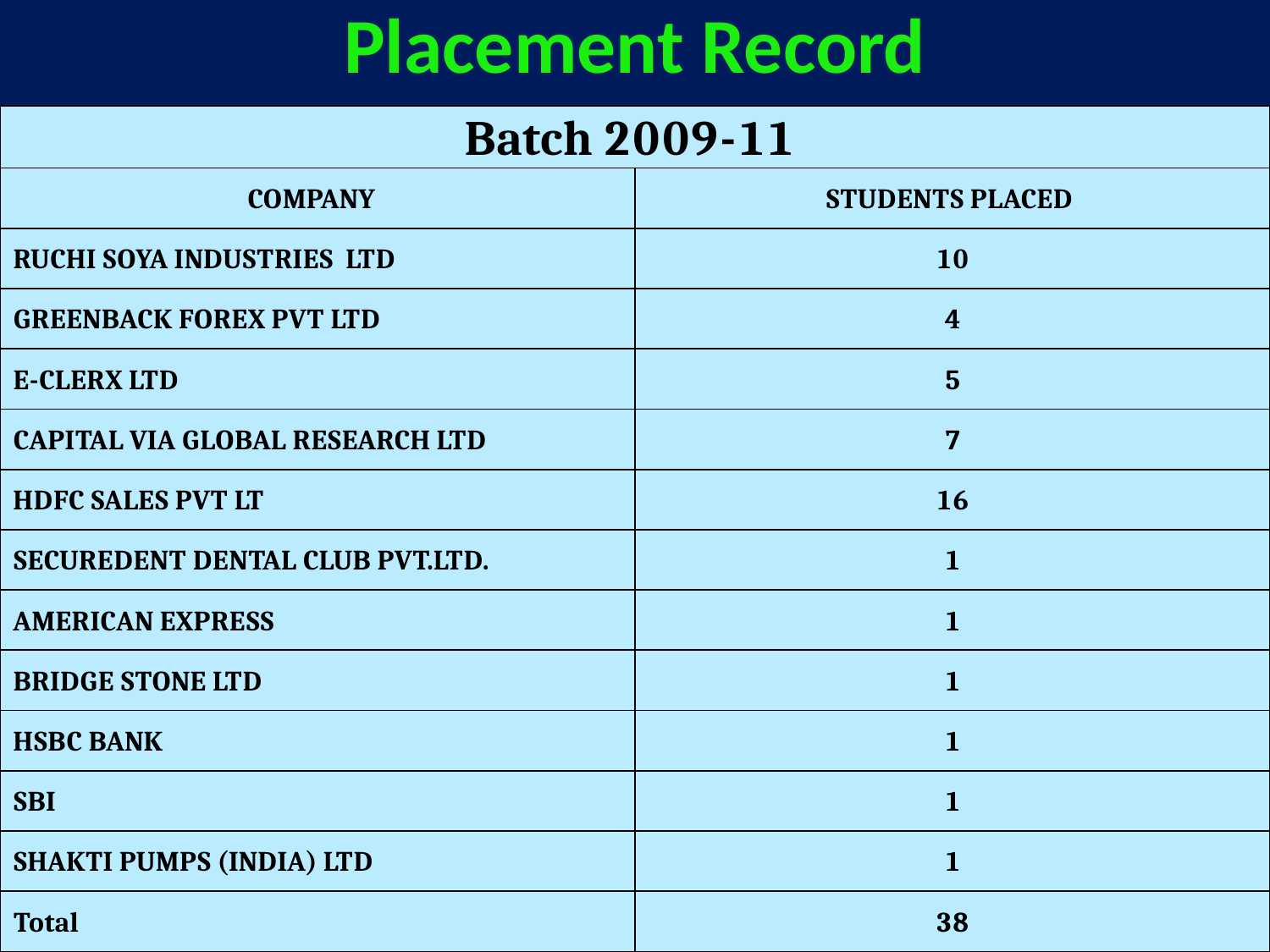

# Placement Record
| Batch 2009-11 |  |
| --- | --- |
| COMPANY | STUDENTS PLACED |
| RUCHI SOYA INDUSTRIES LTD | 10 |
| GREENBACK FOREX PVT LTD | 4 |
| E-CLERX LTD | 5 |
| CAPITAL VIA GLOBAL RESEARCH LTD | 7 |
| HDFC SALES PVT LT | 16 |
| SECUREDENT DENTAL CLUB PVT.LTD. | 1 |
| AMERICAN EXPRESS | 1 |
| BRIDGE STONE LTD | 1 |
| HSBC BANK | 1 |
| SBI | 1 |
| SHAKTI PUMPS (INDIA) LTD | 1 |
| Total | 38 |